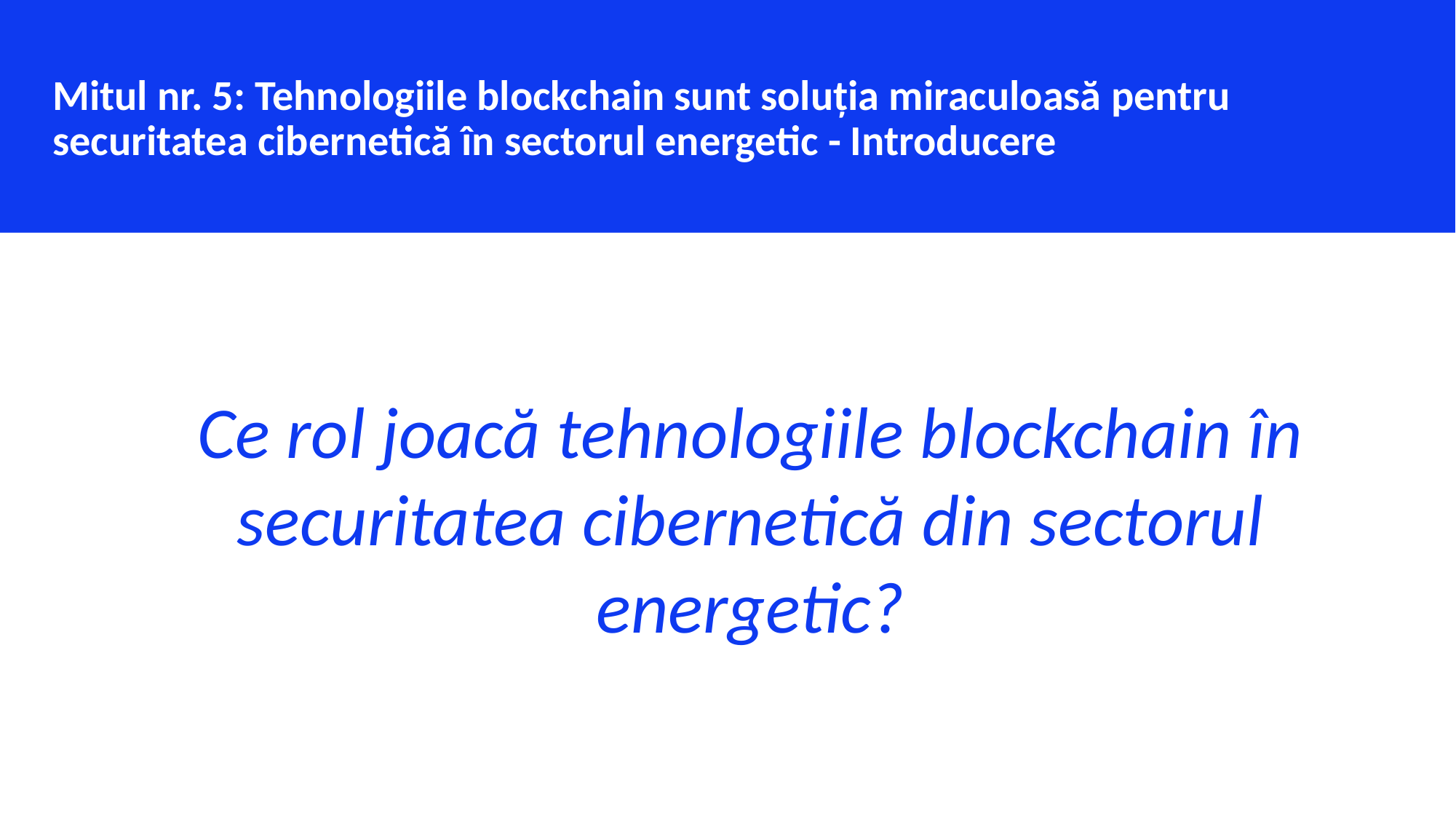

Mitul nr. 5: Tehnologiile blockchain sunt soluția miraculoasă pentru securitatea cibernetică în sectorul energetic - Introducere

Ce rol joacă tehnologiile blockchain în securitatea cibernetică din sectorul energetic?